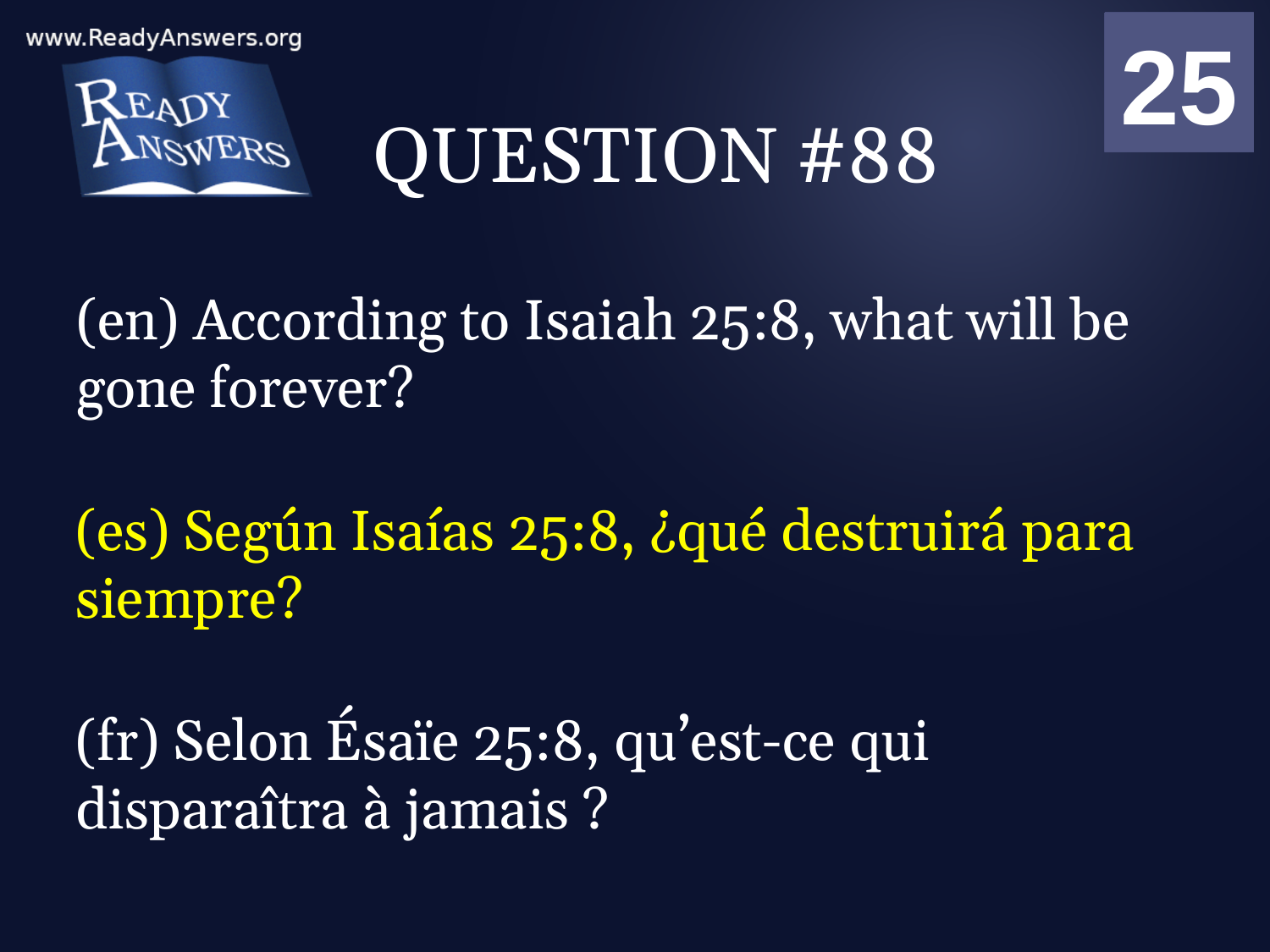

01
02
03
04
05
06
07
08
09
10
11
12
13
14
15
16
17
18
19
20
21
22
23
24
25
00
# QUESTION #88
(en) According to Isaiah 25:8, what will be gone forever?
(es) Según Isaías 25:8, ¿qué destruirá para siempre?
(fr) Selon Ésaïe 25:8, qu’est-ce qui disparaîtra à jamais ?